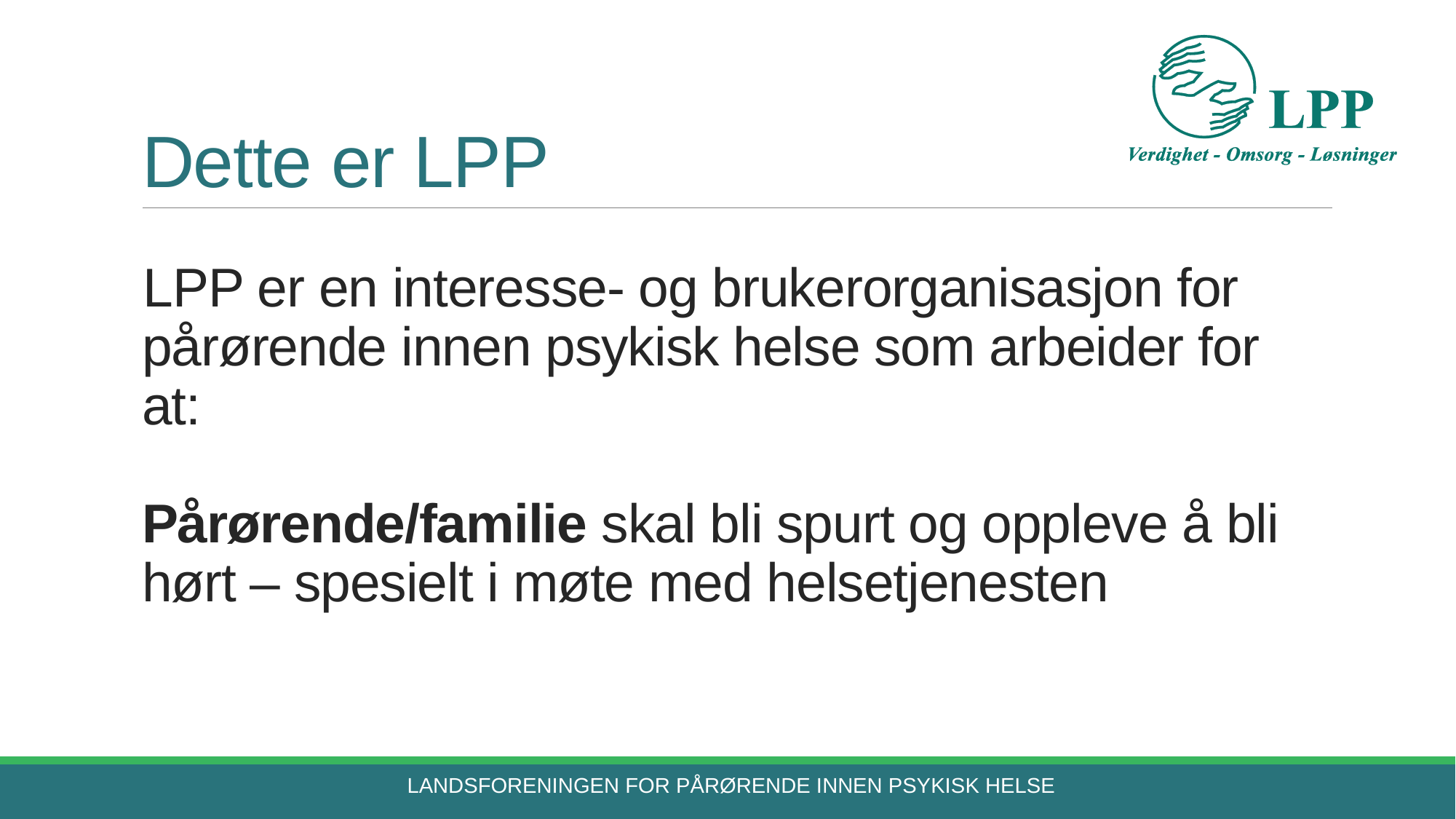

# Dette er LPP
LPP er en interesse- og brukerorganisasjon for pårørende innen psykisk helse som arbeider for at:
Pårørende/familie skal bli spurt og oppleve å bli hørt – spesielt i møte med helsetjenesten
Landsforeningen for Pårørende innen Psykisk helse